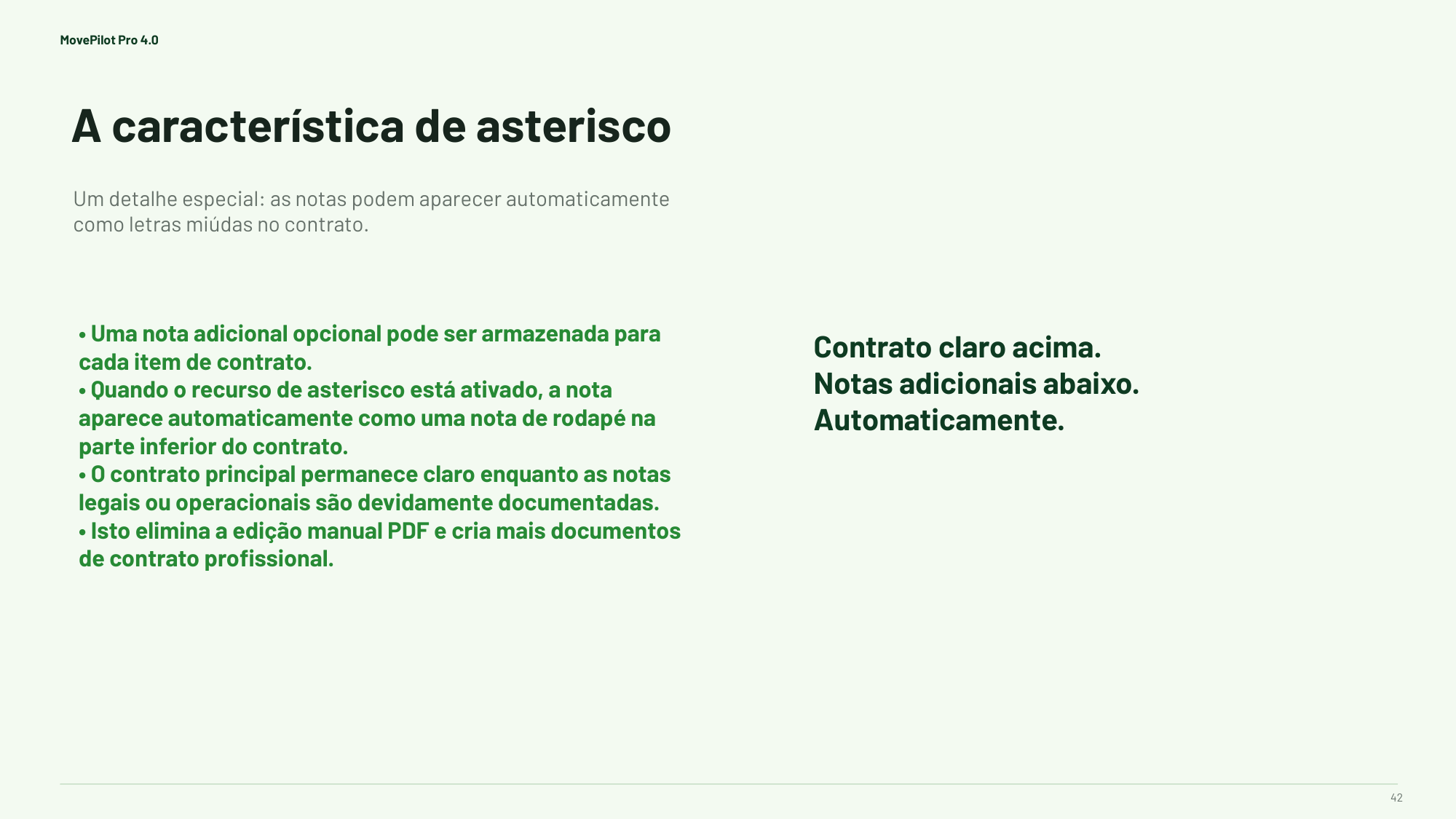

MovePilot Pro 4.0
A característica de asterisco
Contrato claro acima.
Notas adicionais abaixo.
Automaticamente.
Um detalhe especial: as notas podem aparecer automaticamente como letras miúdas no contrato.
• Uma nota adicional opcional pode ser armazenada para cada item de contrato.
• Quando o recurso de asterisco está ativado, a nota aparece automaticamente como uma nota de rodapé na parte inferior do contrato.
• O contrato principal permanece claro enquanto as notas legais ou operacionais são devidamente documentadas.
• Isto elimina a edição manual PDF e cria mais documentos de contrato profissional.

42